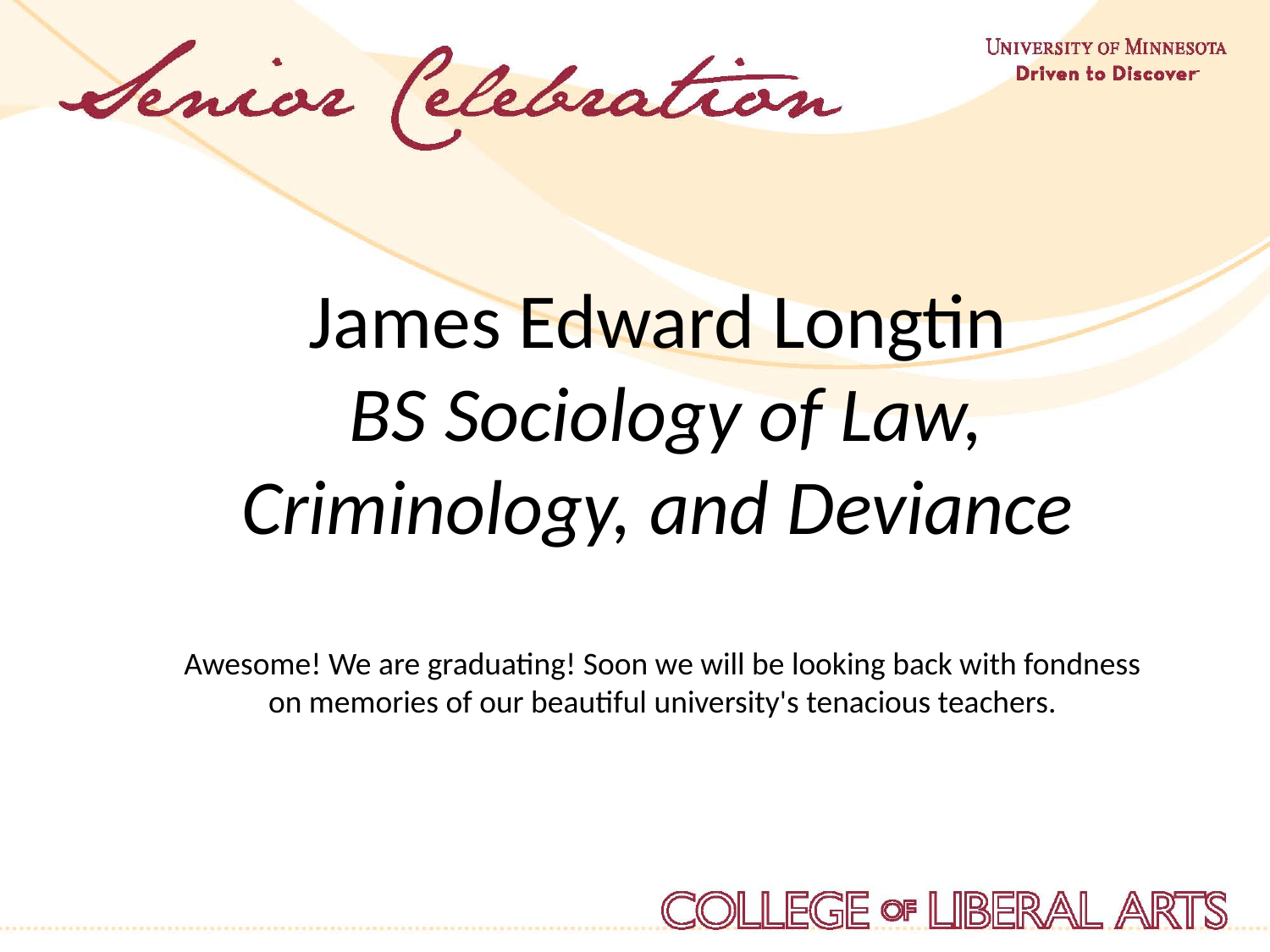

James Edward Longtin
BS Sociology of Law, Criminology, and Deviance

Awesome! We are graduating! Soon we will be looking back with fondness  on memories of our beautiful university's tenacious teachers.